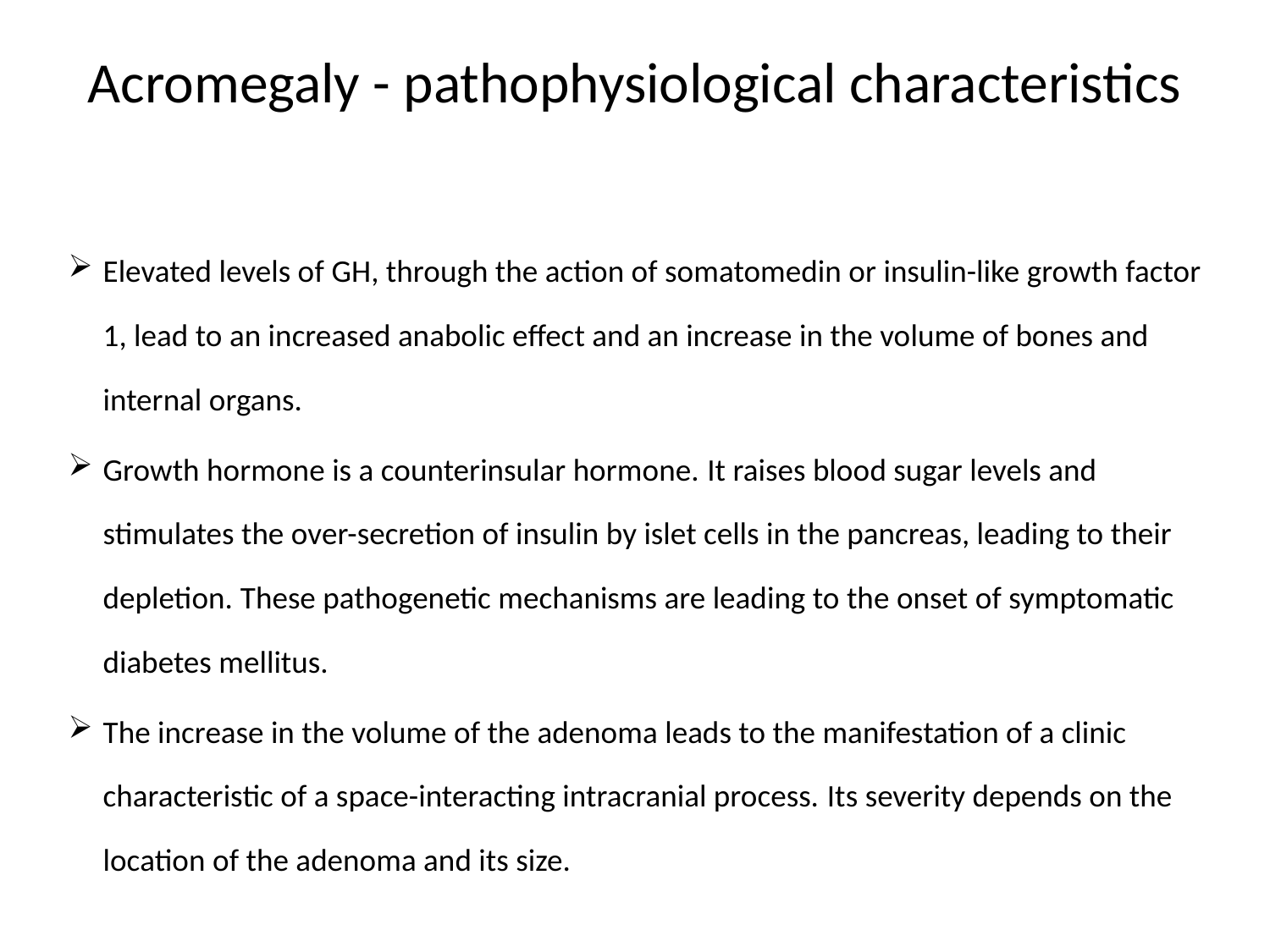

# Acromegaly - pathophysiological characteristics

Elevated levels of GH, through the action of somatomedin or insulin-like growth factor 1, lead to an increased anabolic effect and an increase in the volume of bones and internal organs.
Growth hormone is a counterinsular hormone. It raises blood sugar levels and stimulates the over-secretion of insulin by islet cells in the pancreas, leading to their depletion. These pathogenetic mechanisms are leading to the onset of symptomatic diabetes mellitus.
The increase in the volume of the adenoma leads to the manifestation of a clinic characteristic of a space-interacting intracranial process. Its severity depends on the location of the adenoma and its size.